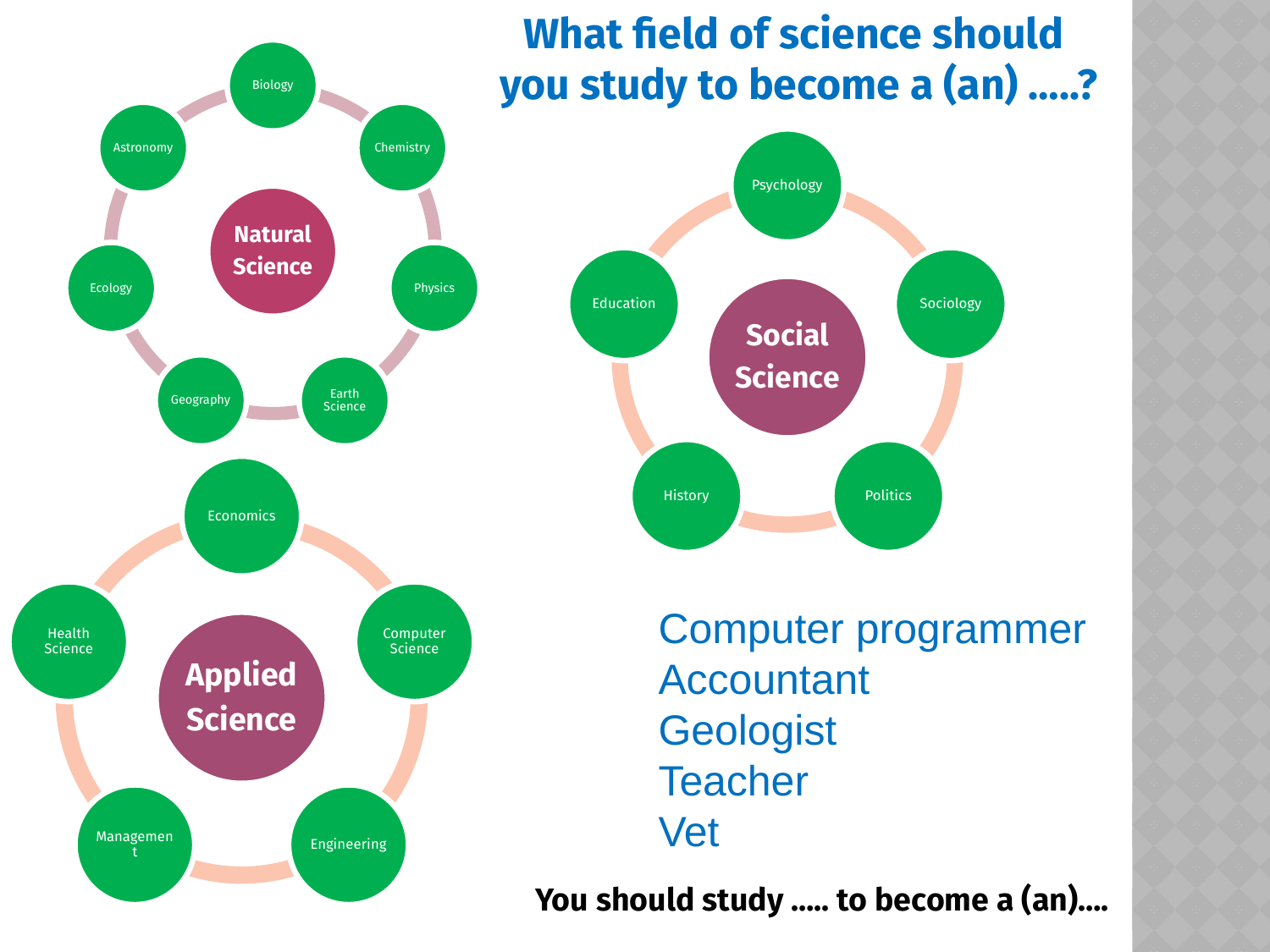

What field of science should
you study to become a (an) …..?
Natural
Science
Biology
Chemistry
Physics
Earth Science
Geography
Ecology
Astronomy
Social
Science
Psychology
Sociology
Politics
History
Education
Applied
Science
Economics
Computer Science
Engineering
Management
Health Science
Computer programmer
Accountant
Geologist
Teacher
Vet

You should study ….. to become a (an)….